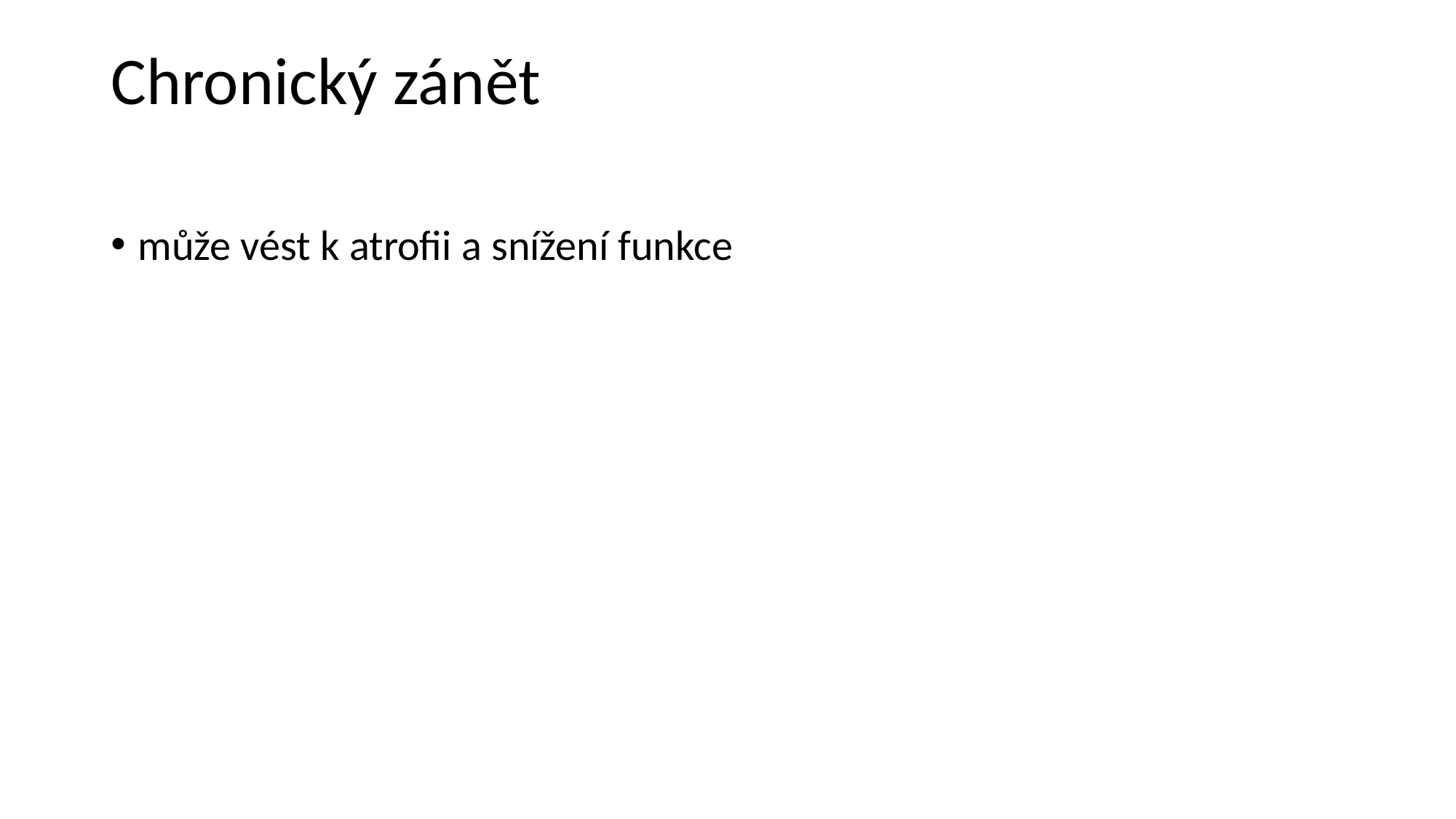

# Chronický zánět
může vést k atrofii a snížení funkce